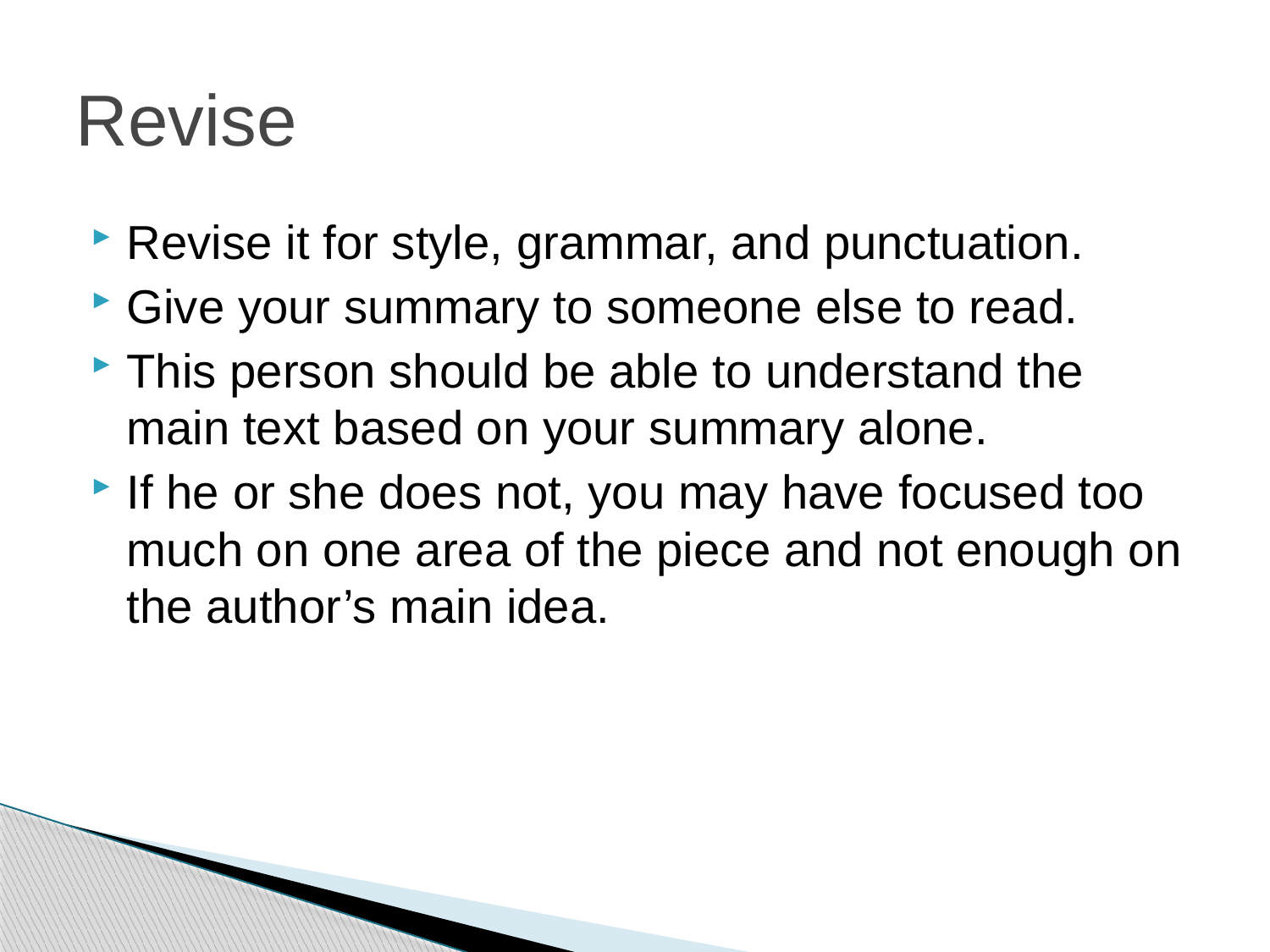

# Revise
Revise it for style, grammar, and punctuation.
Give your summary to someone else to read.
This person should be able to understand the main text based on your summary alone.
If he or she does not, you may have focused too much on one area of the piece and not enough on the author’s main idea.